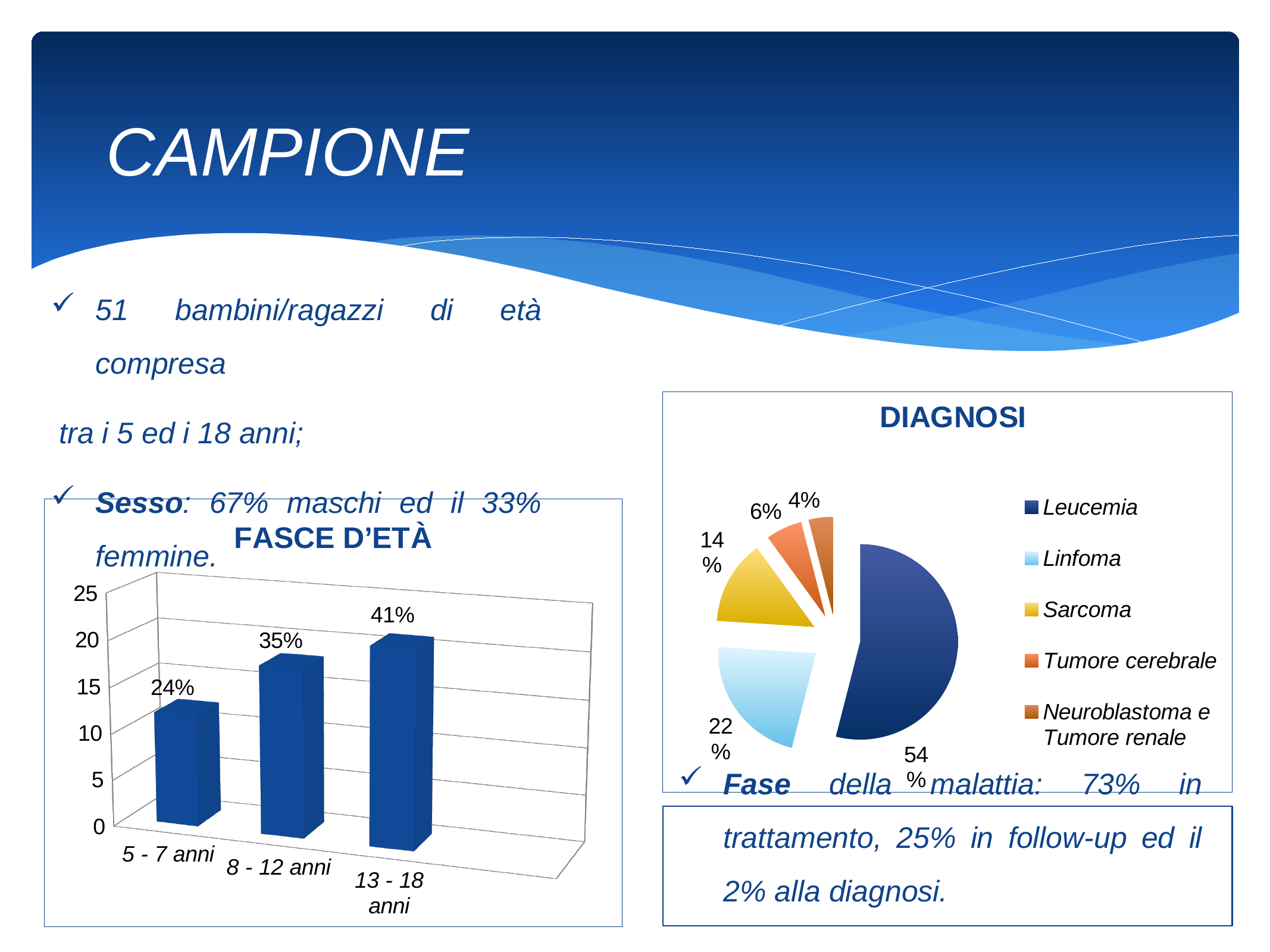

CAMPIONE
51 bambini/ragazzi di età compresa
 tra i 5 ed i 18 anni;
Sesso: 67% maschi ed il 33% femmine.

### Chart: DIAGNOSI

| Category | DIAGNOSI |
|---|---|
| Leucemia | 27.0 |
| Linfoma | 11.0 |
| Sarcoma | 7.0 |
| Tumore cerebrale | 3.0 |
| Neuroblastoma e Tumore renale | 2.0 |

[unsupported chart]

Fase della malattia: 73% in trattamento, 25% in follow-up ed il 2% alla diagnosi.